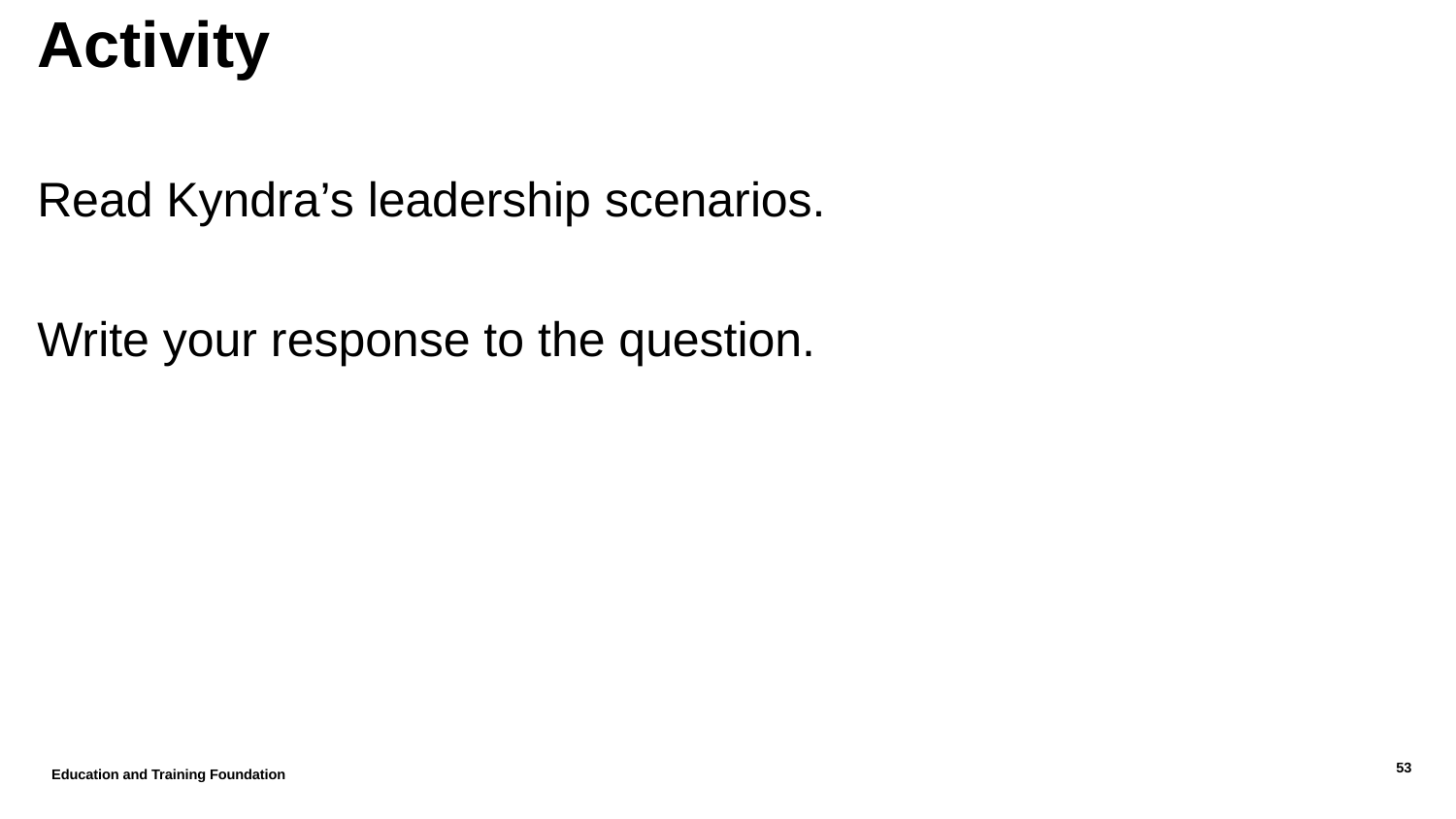

# Activity
Read Kyndra’s leadership scenarios.

Write your response to the question.

Education and Training Foundation
53